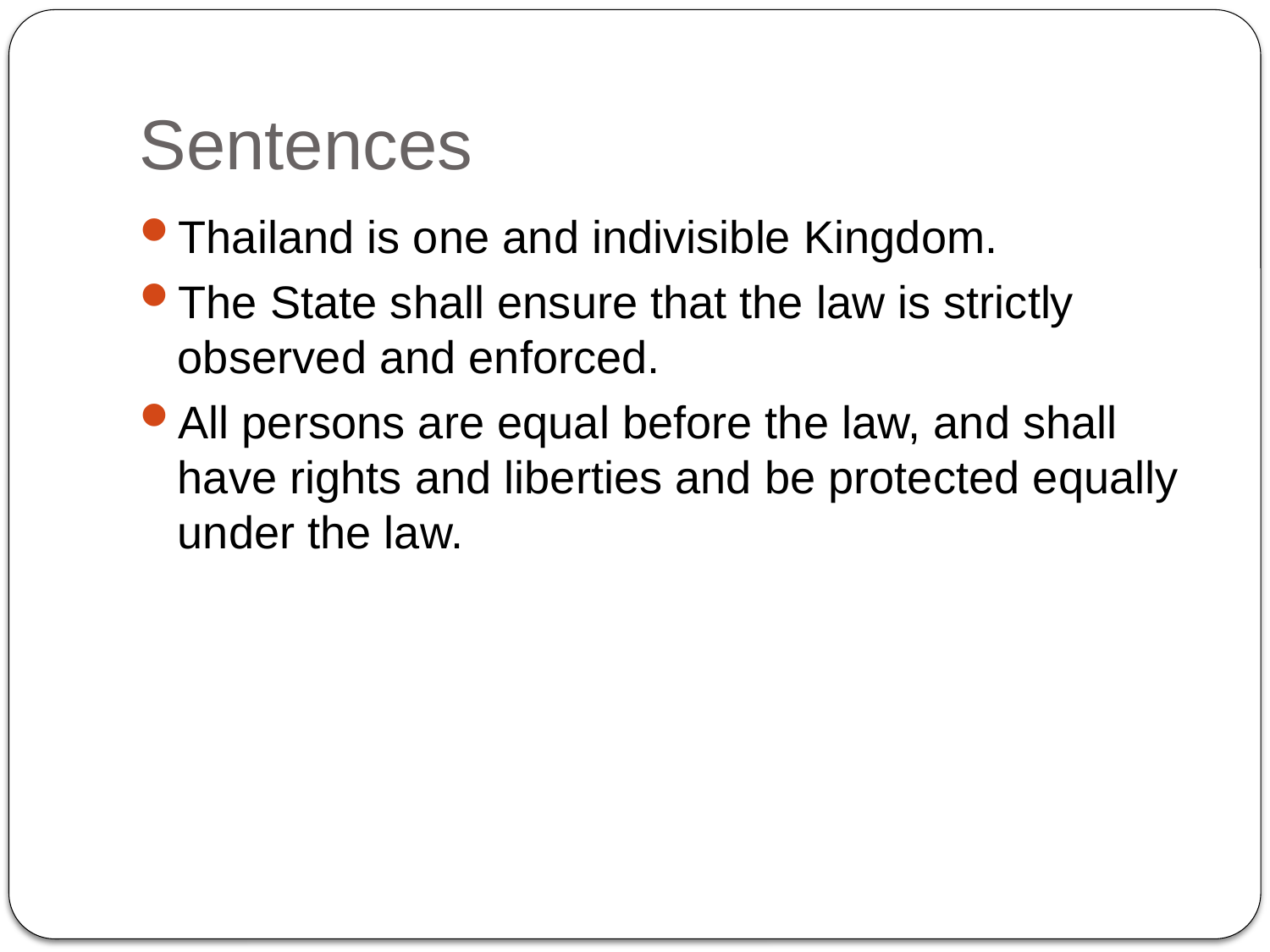

# Sentences
Thailand is one and indivisible Kingdom.
The State shall ensure that the law is strictly observed and enforced.
All persons are equal before the law, and shall have rights and liberties and be protected equally under the law.